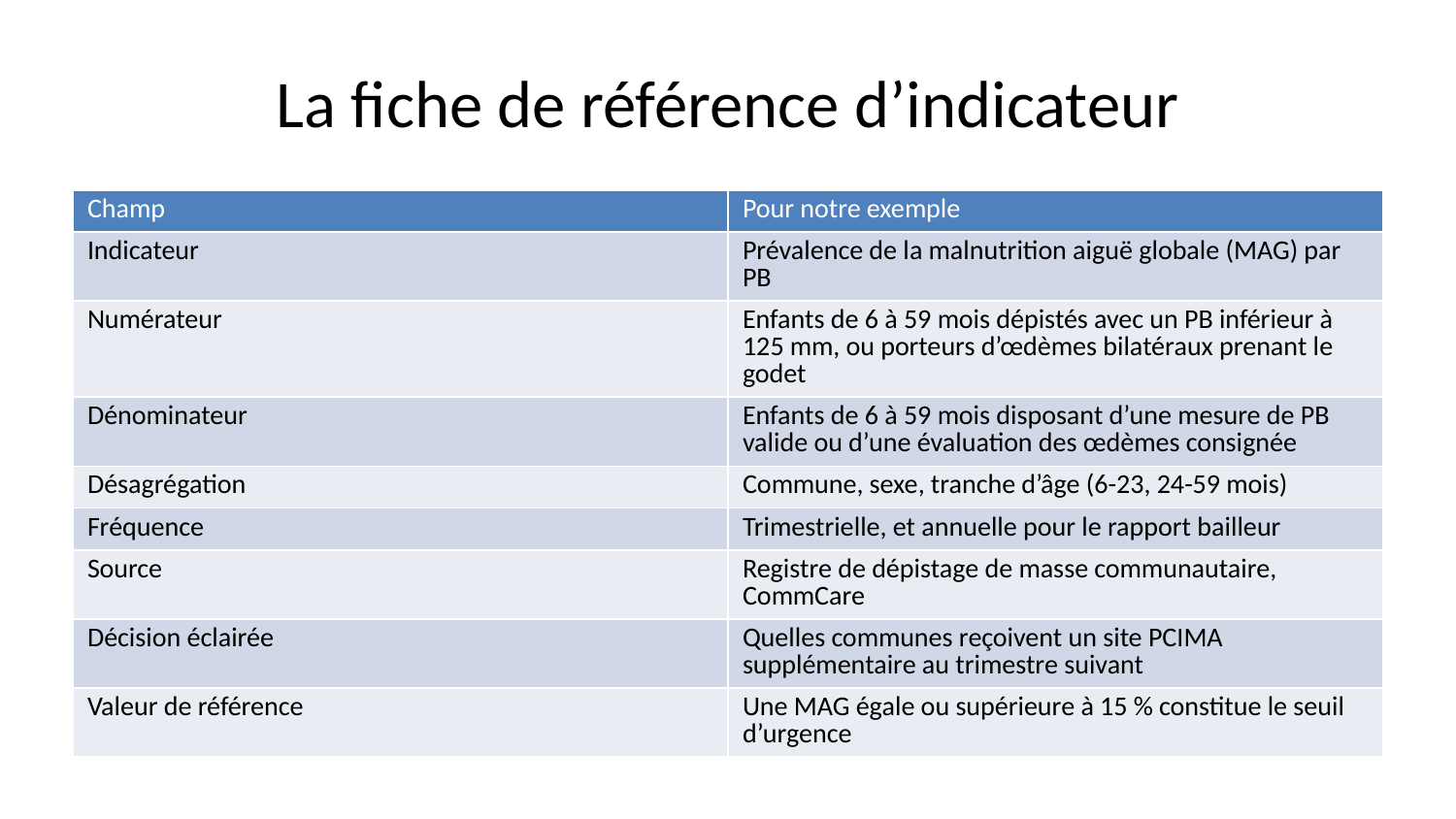

# La fiche de référence d’indicateur
| Champ | Pour notre exemple |
| --- | --- |
| Indicateur | Prévalence de la malnutrition aiguë globale (MAG) par PB |
| Numérateur | Enfants de 6 à 59 mois dépistés avec un PB inférieur à 125 mm, ou porteurs d’œdèmes bilatéraux prenant le godet |
| Dénominateur | Enfants de 6 à 59 mois disposant d’une mesure de PB valide ou d’une évaluation des œdèmes consignée |
| Désagrégation | Commune, sexe, tranche d’âge (6-23, 24-59 mois) |
| Fréquence | Trimestrielle, et annuelle pour le rapport bailleur |
| Source | Registre de dépistage de masse communautaire, CommCare |
| Décision éclairée | Quelles communes reçoivent un site PCIMA supplémentaire au trimestre suivant |
| Valeur de référence | Une MAG égale ou supérieure à 15 % constitue le seuil d’urgence |